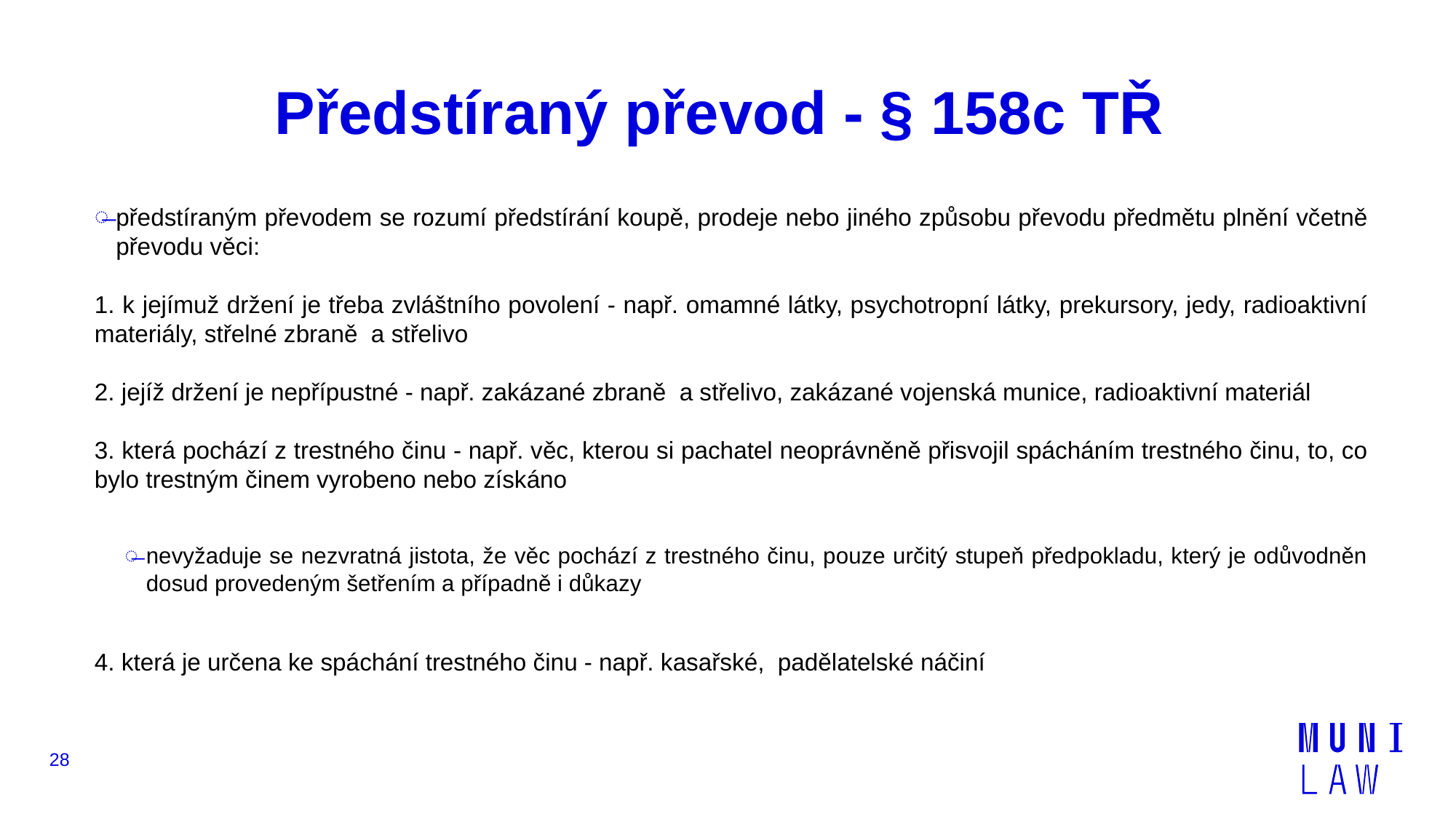

# Předstíraný převod - § 158c TŘ
předstíraným převodem se rozumí předstírání koupě, prodeje nebo jiného způsobu převodu předmětu plnění včetně převodu věci:

1. k jejímuž držení je třeba zvláštního povolení - např. omamné látky, psychotropní látky, prekursory, jedy, radioaktivní materiály, střelné zbraně  a střelivo

2. jejíž držení je nepřípustné - např. zakázané zbraně  a střelivo, zakázané vojenská munice, radioaktivní materiál

3. která pochází z trestného činu - např. věc, kterou si pachatel neoprávněně přisvojil spácháním trestného činu, to, co bylo trestným činem vyrobeno nebo získáno

nevyžaduje se nezvratná jistota, že věc pochází z trestného činu, pouze určitý stupeň předpokladu, který je odůvodněn dosud provedeným šetřením a případně i důkazy

4. která je určena ke spáchání trestného činu - např. kasařské,  padělatelské náčiní

28